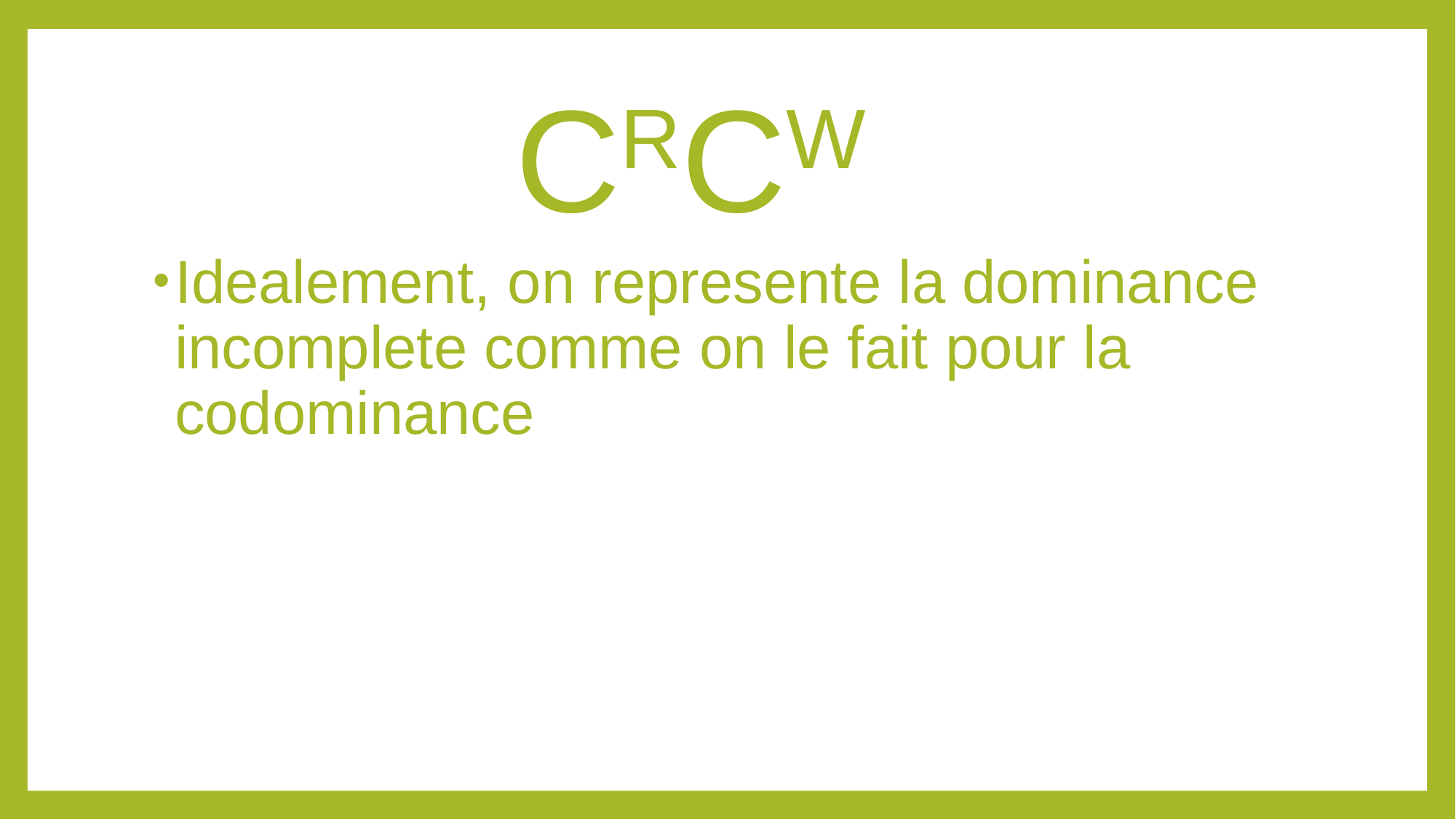

# CRCW
Idealement, on represente la dominance incomplete comme on le fait pour la codominance